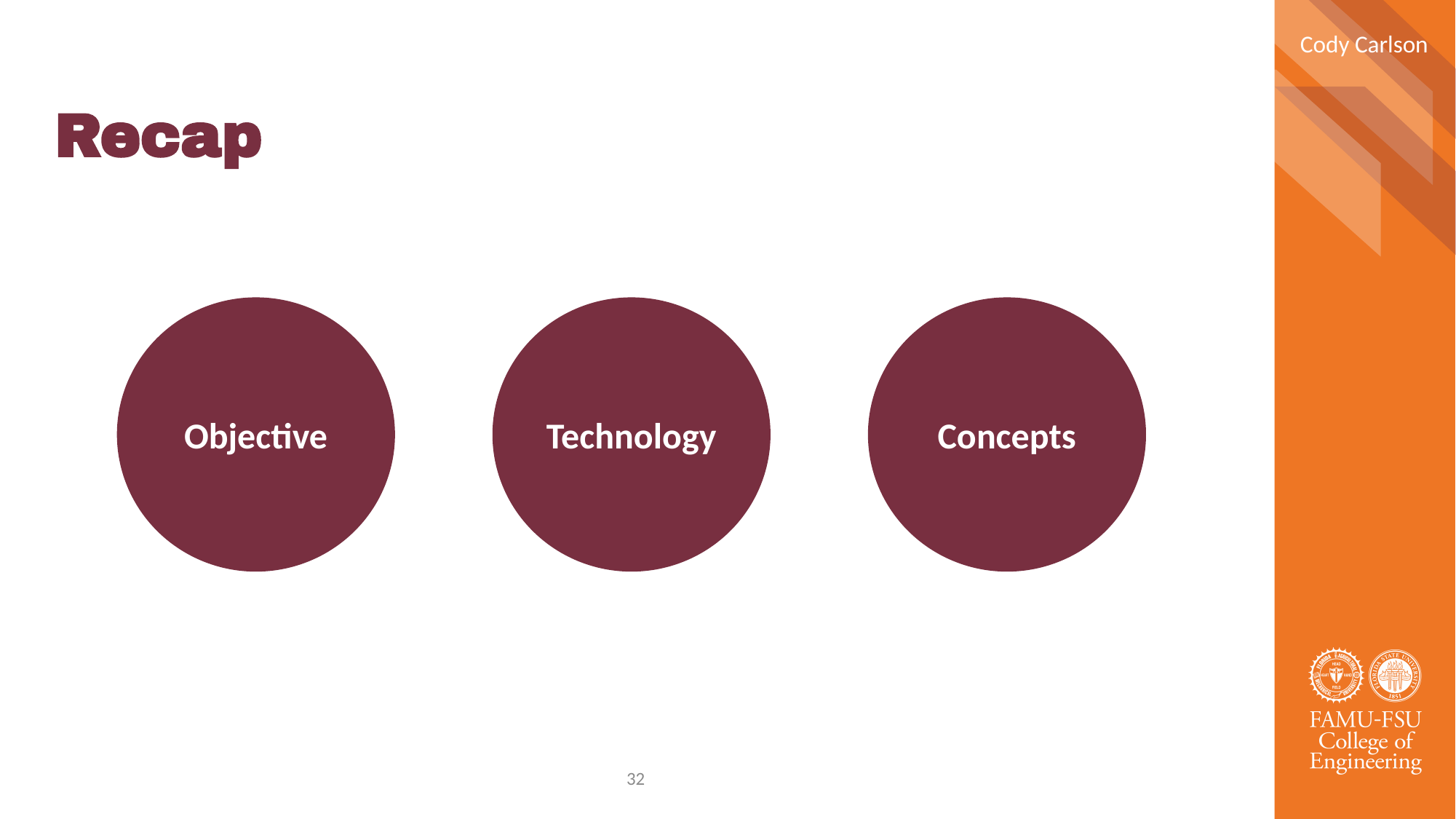

Cody Carlson
# Recap
Objective
Technology
Concepts

32